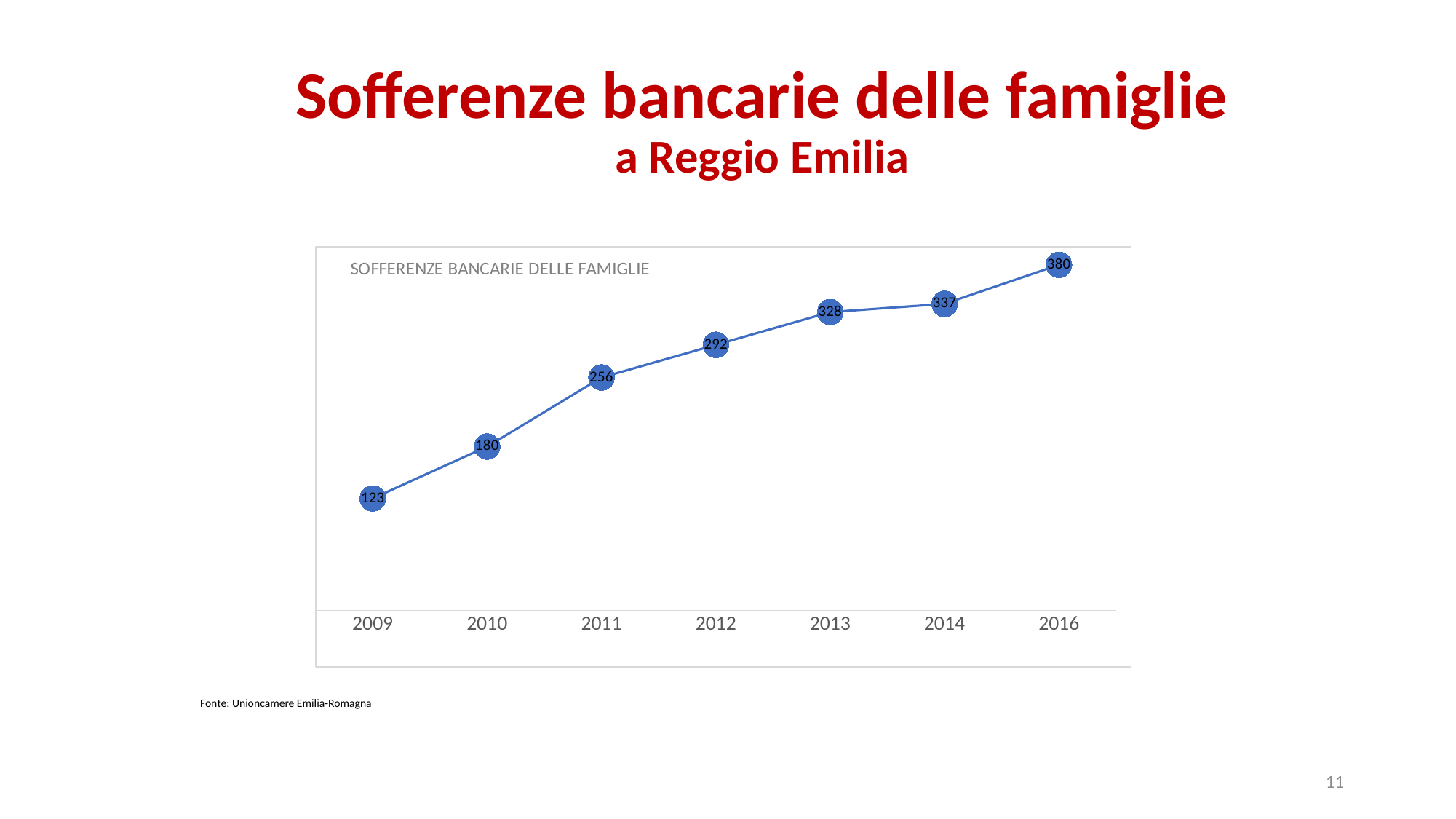

# Sofferenze bancarie delle famiglie a Reggio Emilia

### Chart: SOFFERENZE BANCARIE DELLE FAMIGLIE

| Category | Sofferenze bancarie delle famiglie |
|---|---|
| 2009 | 123.0 |
| 2010 | 180.0 |
| 2011 | 256.0 |
| 2012 | 292.0 |
| 2013 | 328.0 |
| 2014 | 337.0 |
| 2016 | 380.0 |
Dati in mln di euro
Fonte: Unioncamere Emilia-Romagna
11